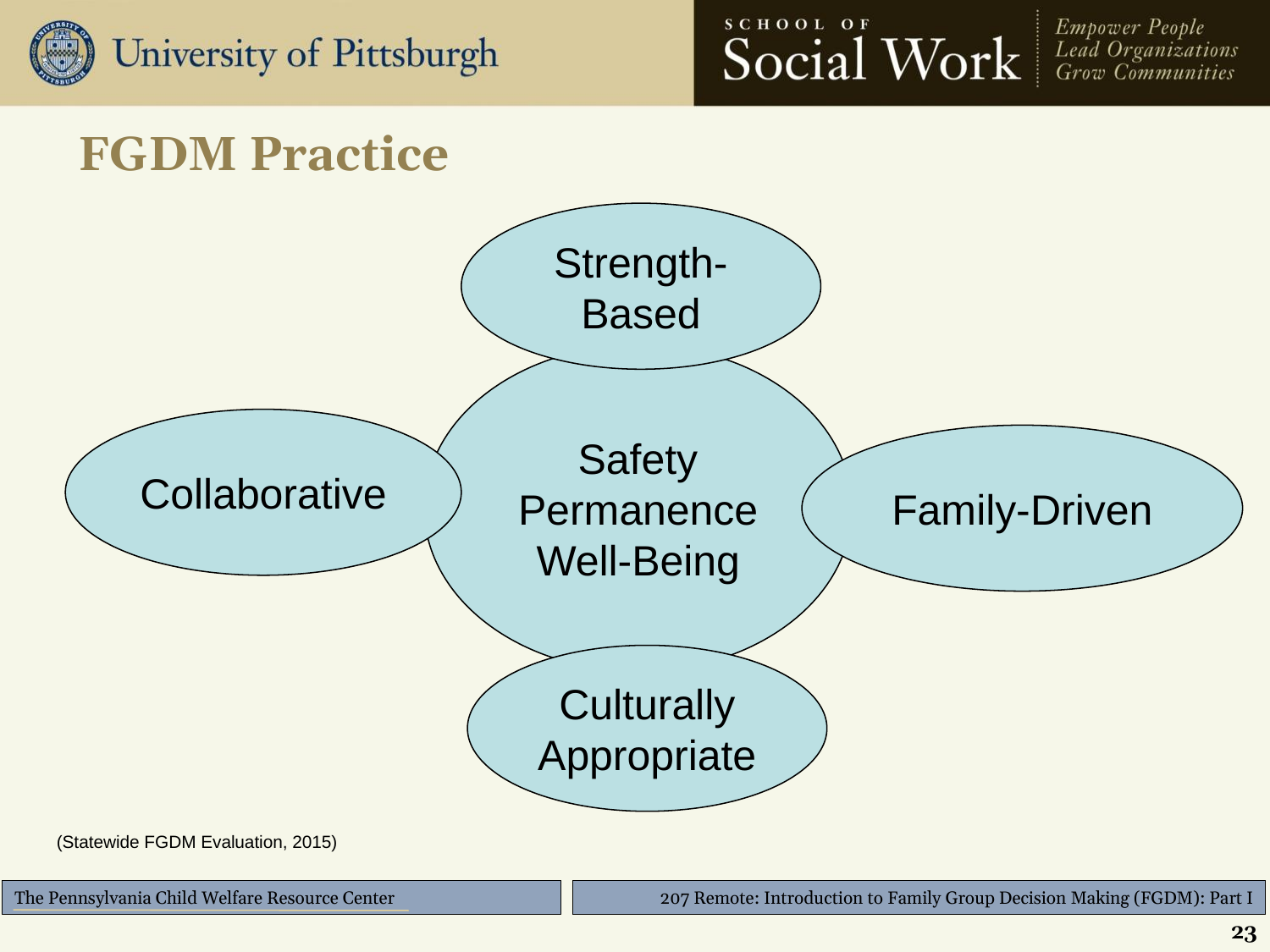

# FGDM Practice
Strength-Based
Safety
Permanence
Well-Being
Collaborative
Family-Driven
Culturally Appropriate
(Statewide FGDM Evaluation, 2015)
23